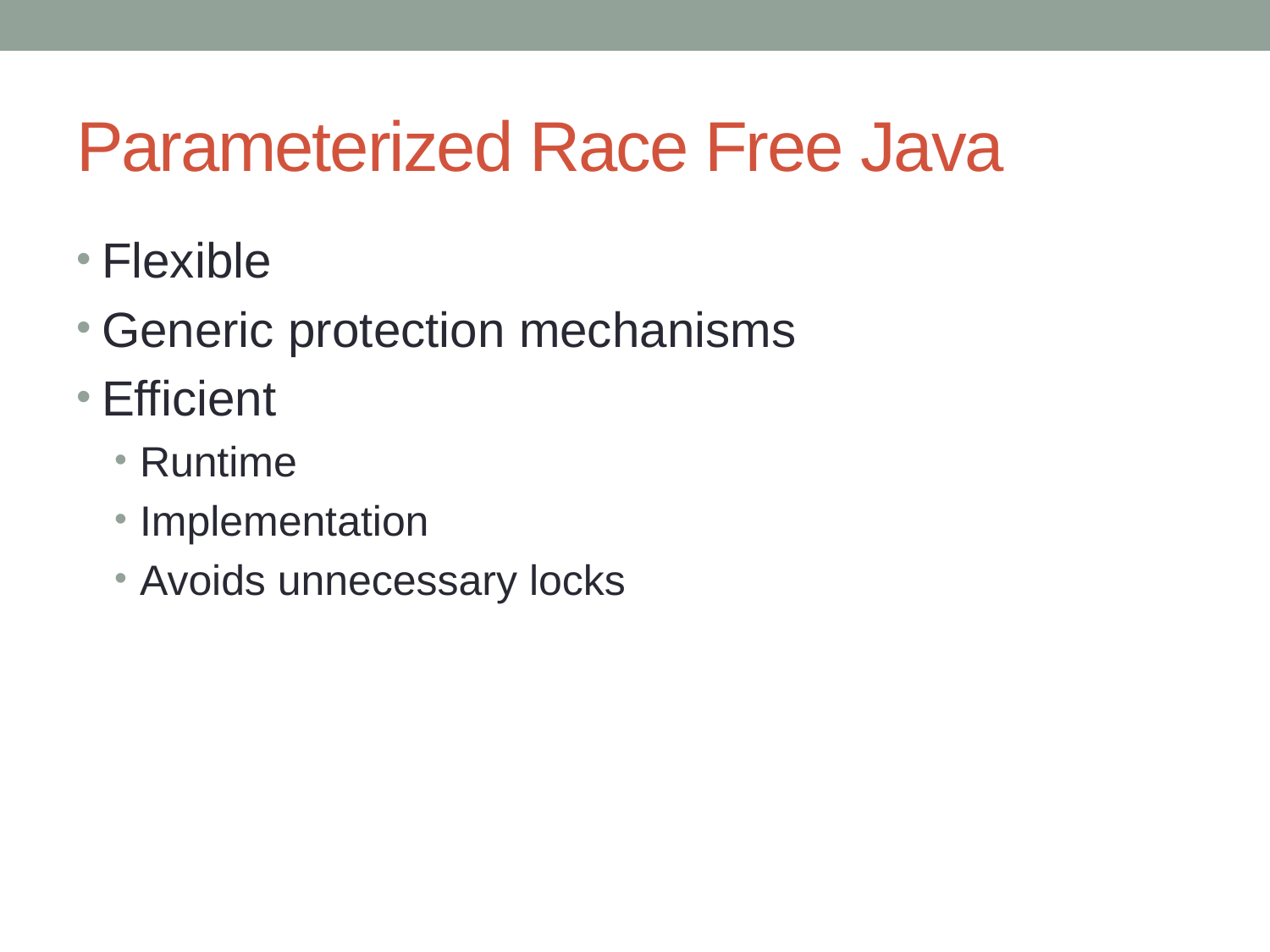

# Parameterized Race Free Java
Flexible
Generic protection mechanisms
Efficient
Runtime
Implementation
Avoids unnecessary locks